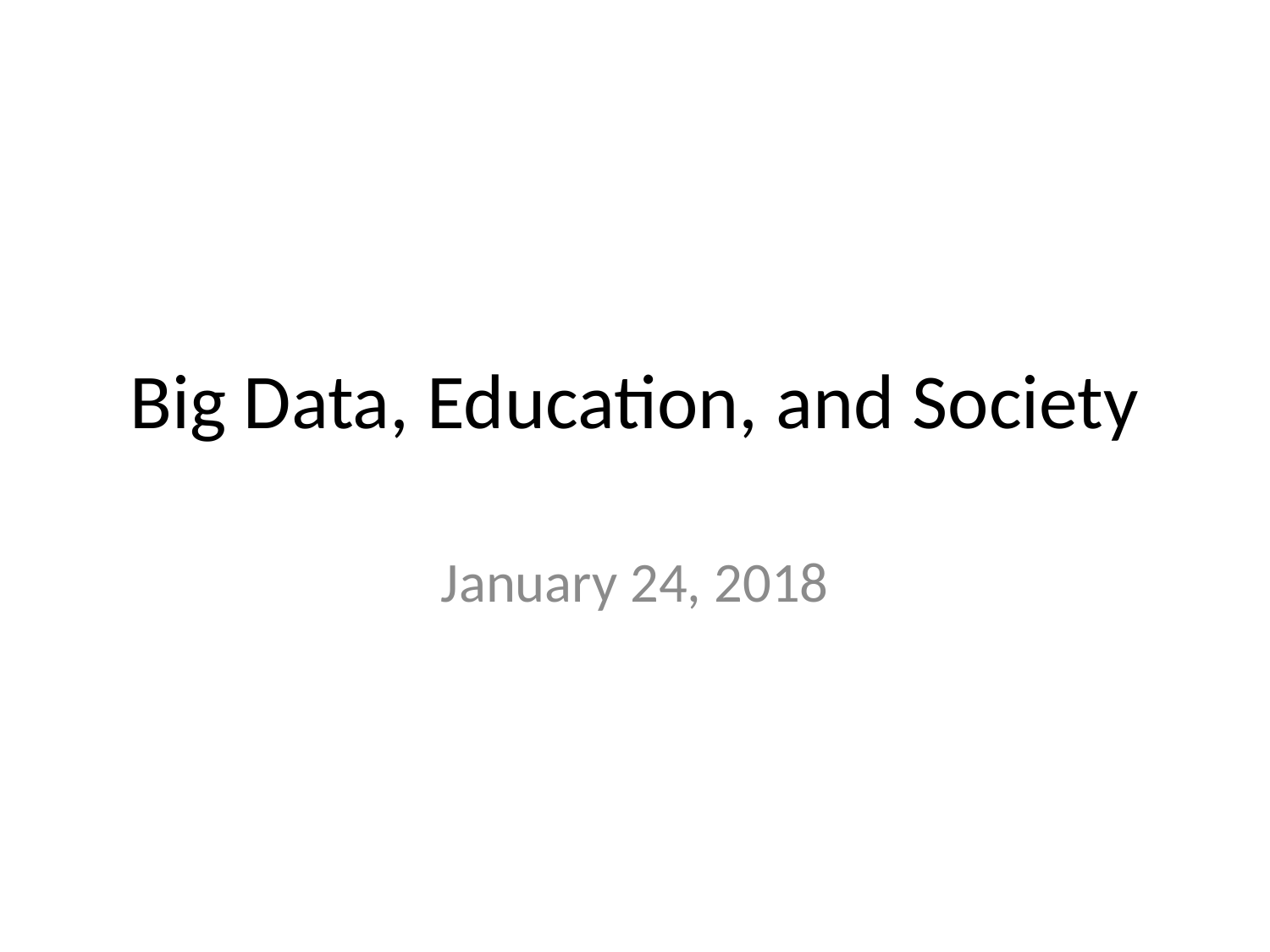

# Big Data, Education, and Society
January 24, 2018